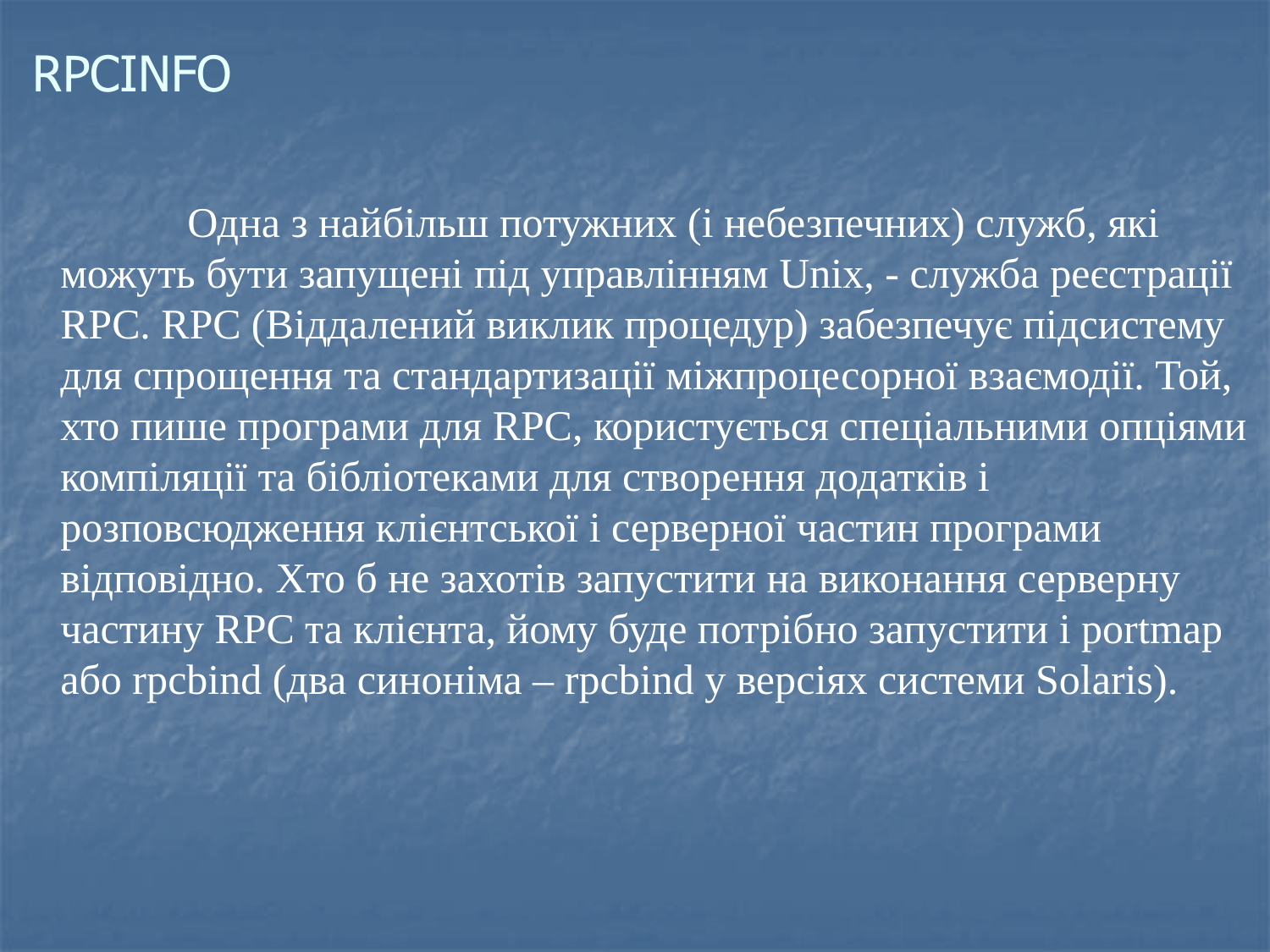

# RPCINFO
		Одна з найбільш потужних (і небезпечних) служб, які можуть бути запущені під управлінням Unix, - служба реєстрації RPC. RPC (Віддалений виклик процедур) забезпечує підсистему для спрощення та стандартизації міжпроцесорної взаємодії. Той, хто пише програми для RPC, користується спеціальними опціями компіляції та бібліотеками для створення додатків і розповсюдження клієнтської і серверної частин програми відповідно. Хто б не захотів запустити на виконання серверну частину RPC та клієнта, йому буде потрібно запустити і portmap або rpcbind (два синоніма – rpcbind у версіях системи Solaris).